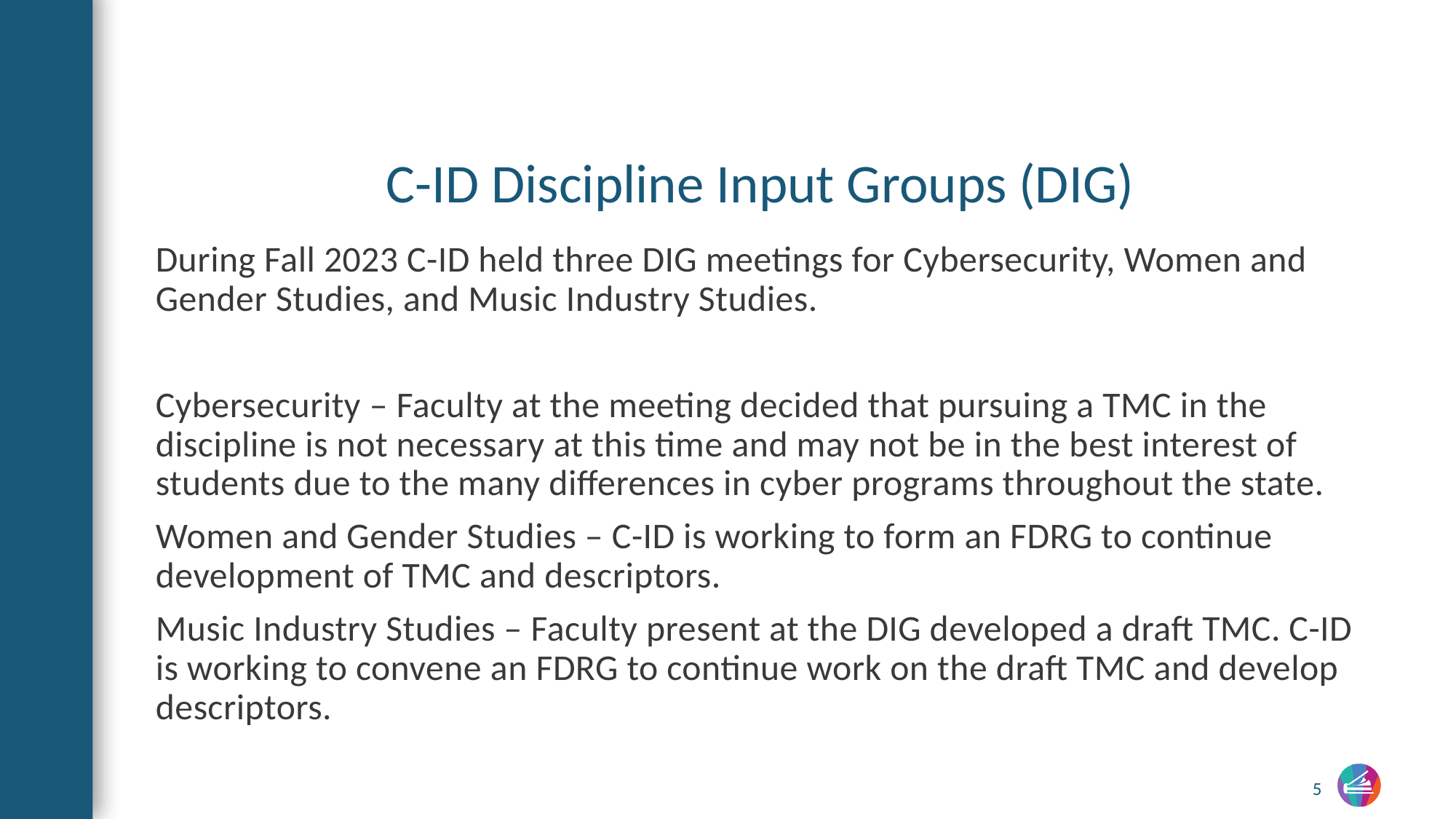

# C-ID Discipline Input Groups (DIG)
During Fall 2023 C-ID held three DIG meetings for Cybersecurity, Women and Gender Studies, and Music Industry Studies.

Cybersecurity – Faculty at the meeting decided that pursuing a TMC in the discipline is not necessary at this time and may not be in the best interest of students due to the many differences in cyber programs throughout the state.
Women and Gender Studies – C-ID is working to form an FDRG to continue development of TMC and descriptors.
Music Industry Studies – Faculty present at the DIG developed a draft TMC. C-ID is working to convene an FDRG to continue work on the draft TMC and develop descriptors.
5